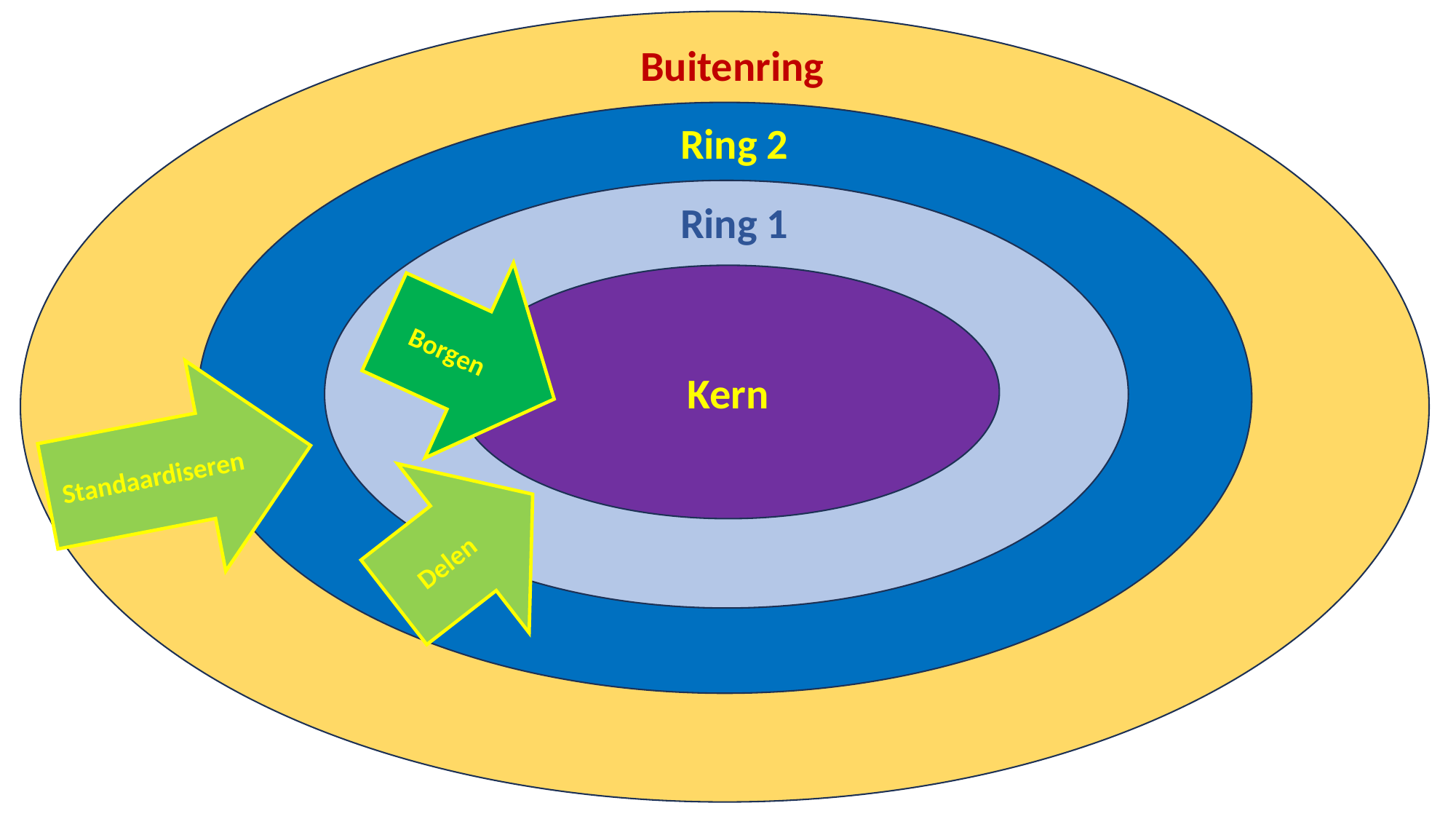

Buitenring

Ring 2

Ring 1
Borgen
Kern
Standaardiseren
Delen